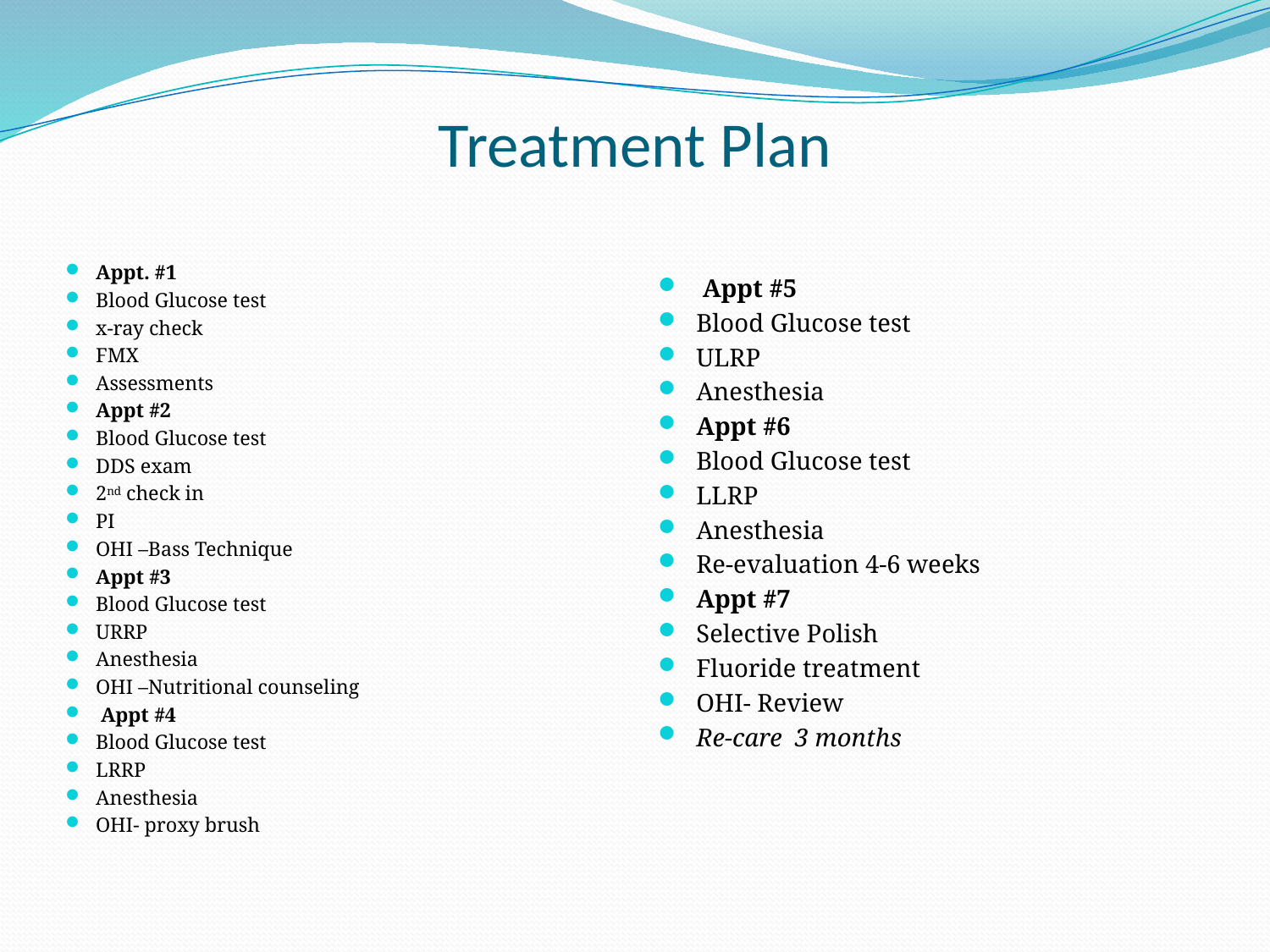

# Treatment Plan
Appt. #1
Blood Glucose test
x-ray check
FMX
Assessments
Appt #2
Blood Glucose test
DDS exam
2nd check in
PI
OHI –Bass Technique
Appt #3
Blood Glucose test
URRP
Anesthesia
OHI –Nutritional counseling
 Appt #4
Blood Glucose test
LRRP
Anesthesia
OHI- proxy brush

 Appt #5
Blood Glucose test
ULRP
Anesthesia
Appt #6
Blood Glucose test
LLRP
Anesthesia
Re-evaluation 4-6 weeks
Appt #7
Selective Polish
Fluoride treatment
OHI- Review
Re-care  3 months